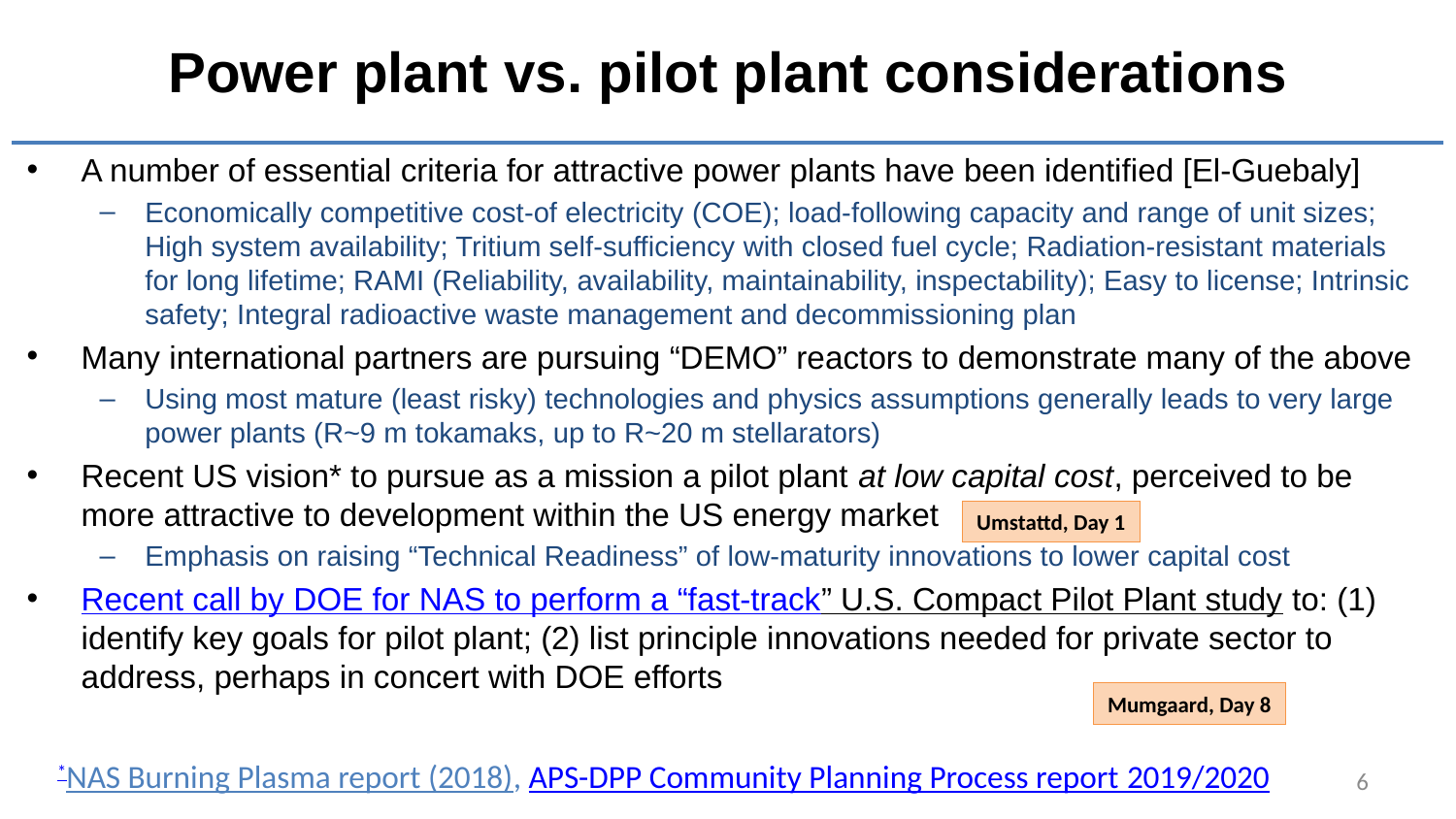

# Power plant vs. pilot plant considerations
A number of essential criteria for attractive power plants have been identified [El-Guebaly]
Economically competitive cost-of electricity (COE); load-following capacity and range of unit sizes; High system availability; Tritium self-sufficiency with closed fuel cycle; Radiation-resistant materials for long lifetime; RAMI (Reliability, availability, maintainability, inspectability); Easy to license; Intrinsic safety; Integral radioactive waste management and decommissioning plan
Many international partners are pursuing “DEMO” reactors to demonstrate many of the above
Using most mature (least risky) technologies and physics assumptions generally leads to very large power plants (R~9 m tokamaks, up to R~20 m stellarators)
Recent US vision* to pursue as a mission a pilot plant at low capital cost, perceived to be more attractive to development within the US energy market
Emphasis on raising “Technical Readiness” of low-maturity innovations to lower capital cost
Recent call by DOE for NAS to perform a “fast-track” U.S. Compact Pilot Plant study to: (1) identify key goals for pilot plant; (2) list principle innovations needed for private sector to address, perhaps in concert with DOE efforts
Umstattd, Day 1
Mumgaard, Day 8
*NAS Burning Plasma report (2018), APS-DPP Community Planning Process report 2019/2020
6